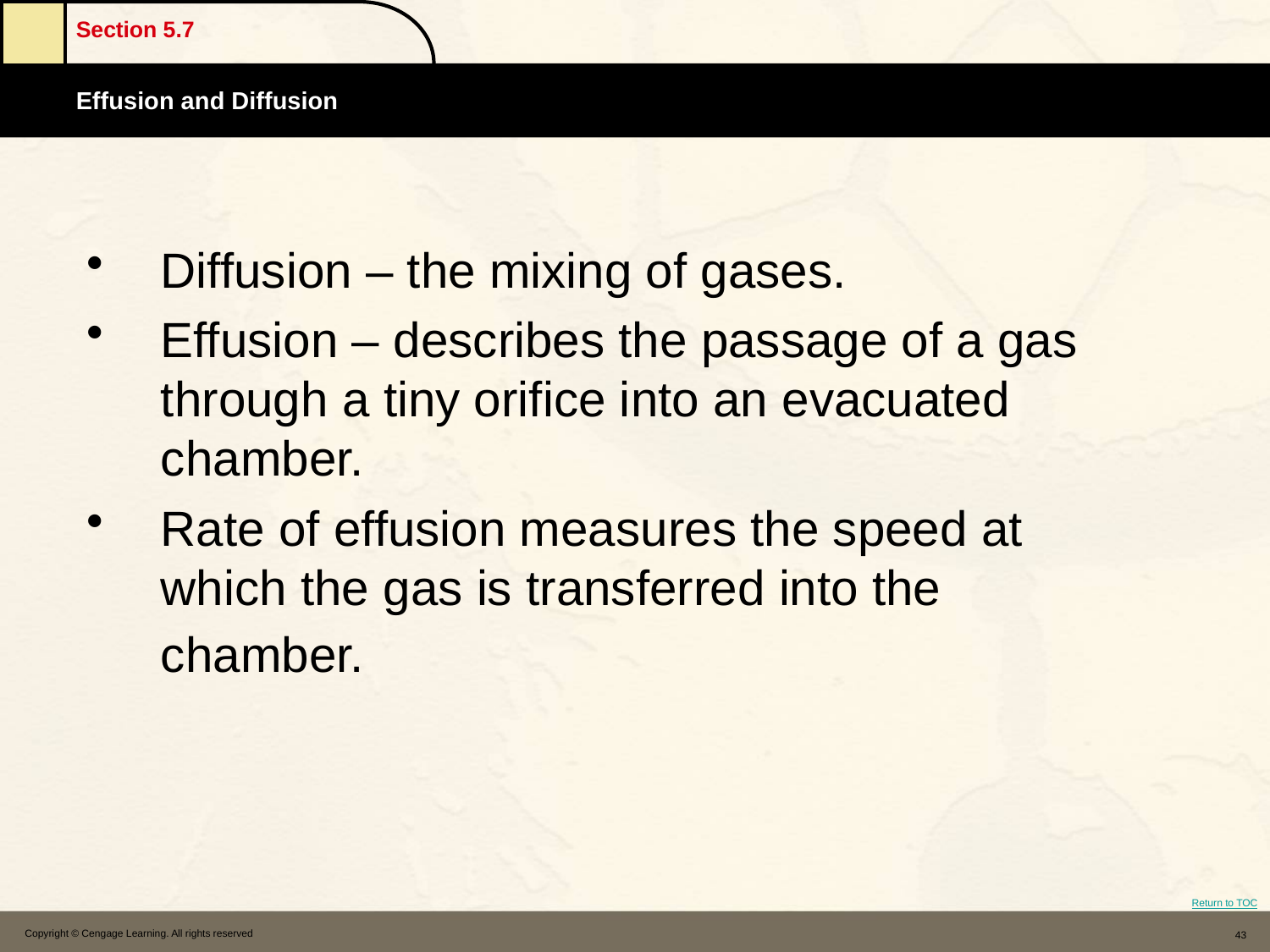

Diffusion – the mixing of gases.
Effusion – describes the passage of a gas through a tiny orifice into an evacuated chamber.
Rate of effusion measures the speed at which the gas is transferred into the chamber.
Copyright © Cengage Learning. All rights reserved
43